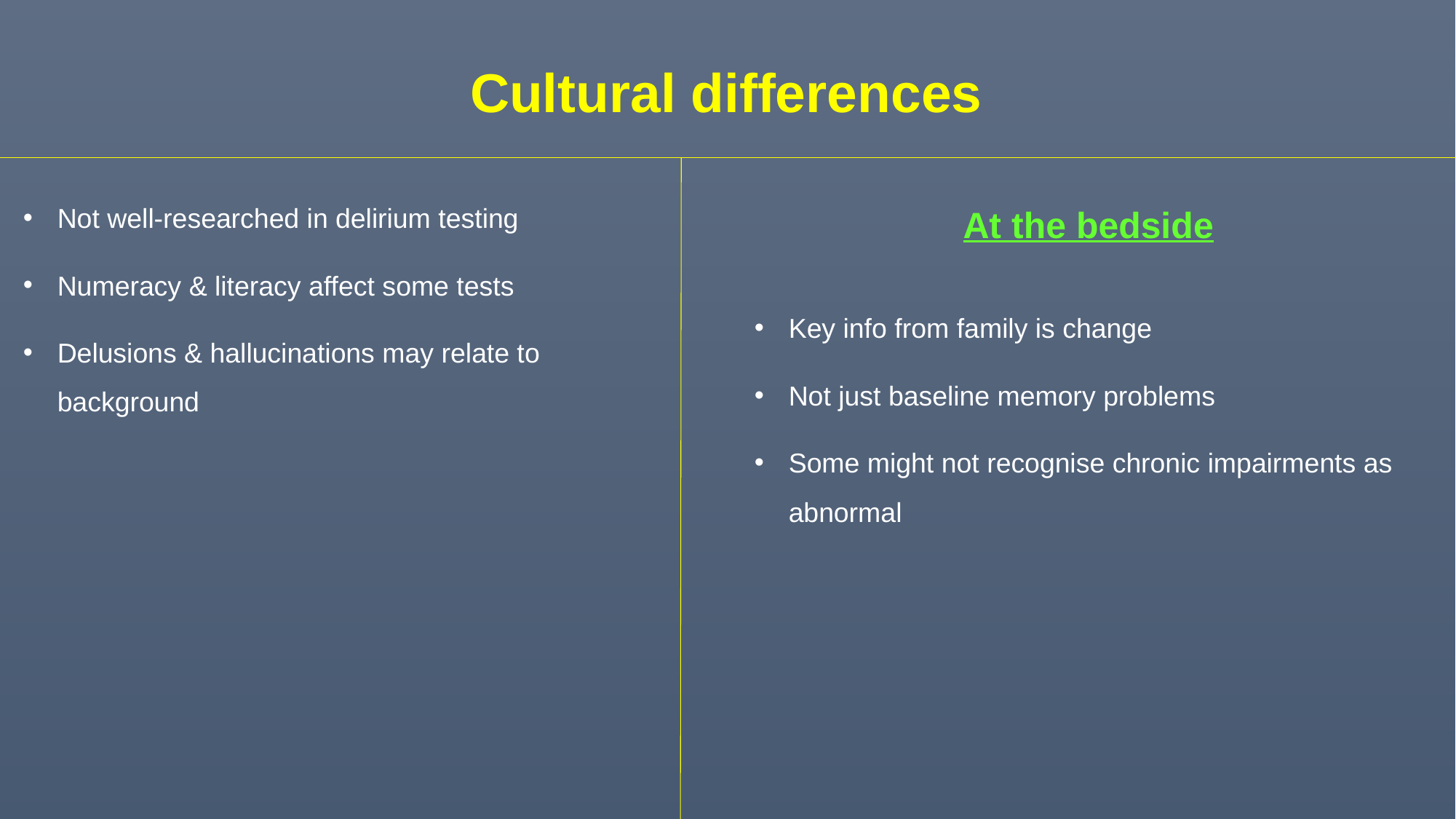

Cultural differences

Not well-researched in delirium testing
Numeracy & literacy affect some tests
Delusions & hallucinations may relate to background

At the bedside

Key info from family is change
Not just baseline memory problems
Some might not recognise chronic impairments as abnormal